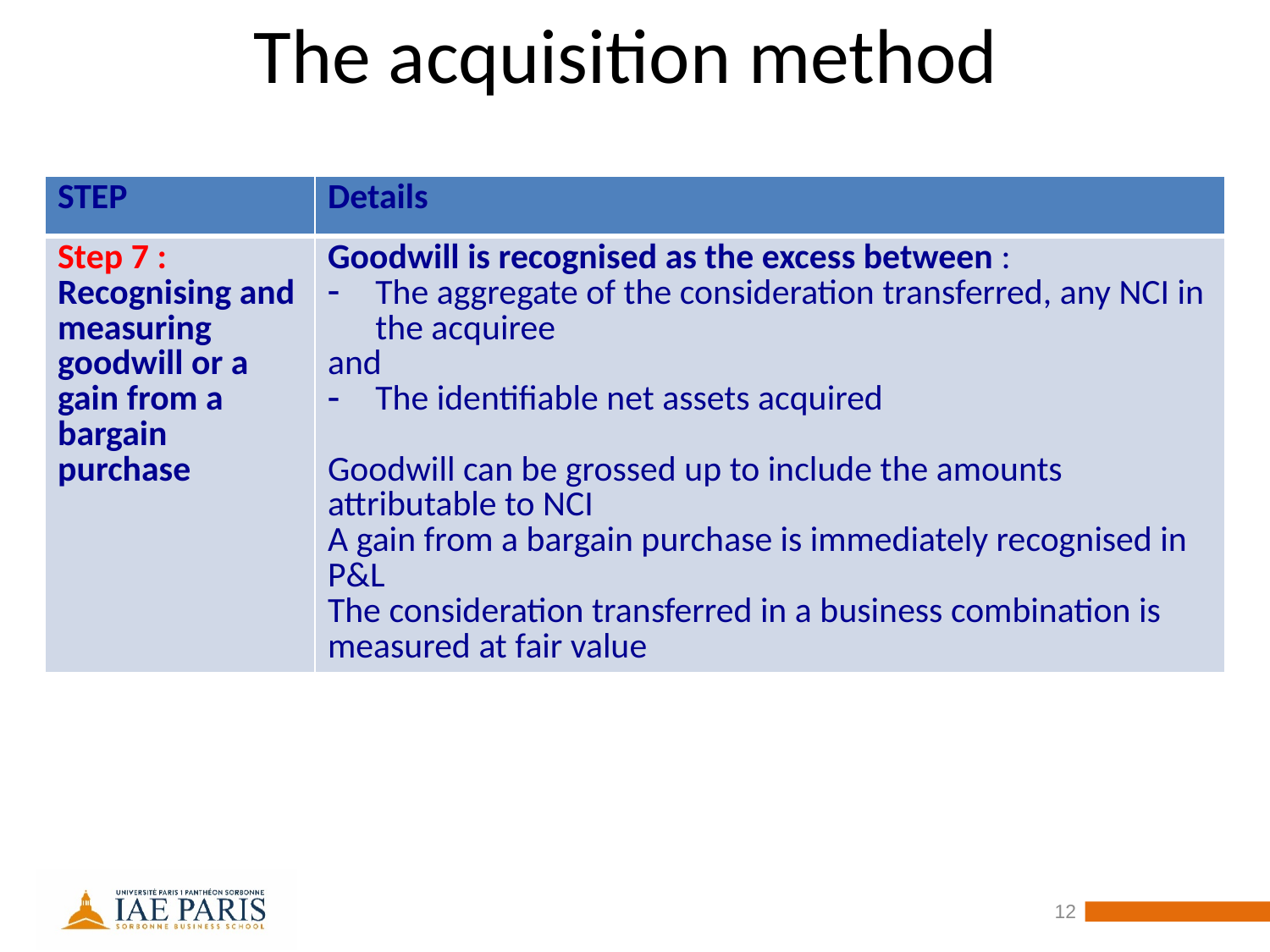

# The acquisition method
| STEP | Details |
| --- | --- |
| Step 7 : Recognising and measuring goodwill or a gain from a bargain purchase | Goodwill is recognised as the excess between : The aggregate of the consideration transferred, any NCI in the acquiree and The identifiable net assets acquired Goodwill can be grossed up to include the amounts attributable to NCI A gain from a bargain purchase is immediately recognised in P&L The consideration transferred in a business combination is measured at fair value |
12